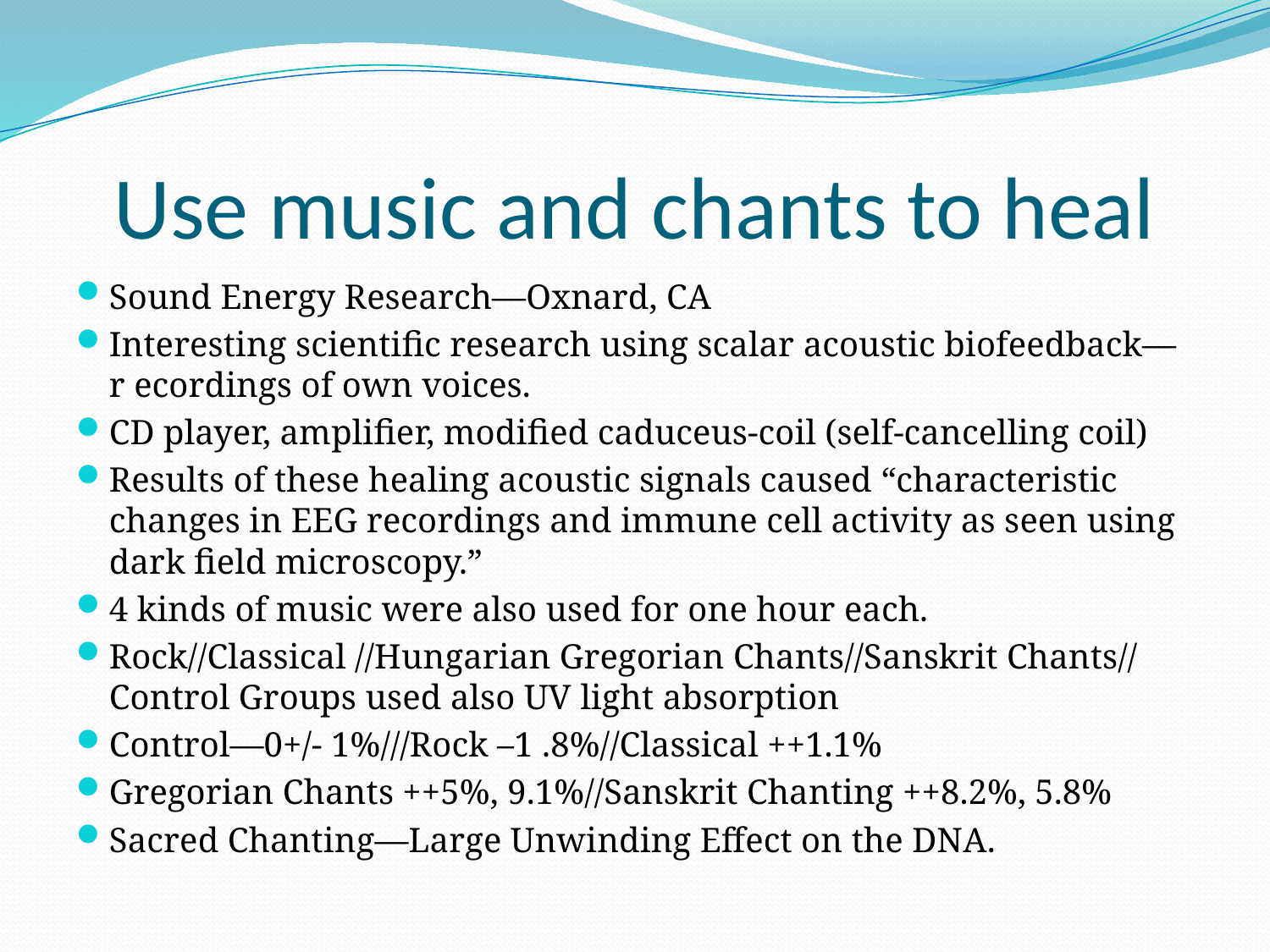

# Use music and chants to heal
Sound Energy Research—Oxnard, CA
Interesting scientific research using scalar acoustic biofeedback—r ecordings of own voices.
CD player, amplifier, modified caduceus-coil (self-cancelling coil)
Results of these healing acoustic signals caused “characteristic changes in EEG recordings and immune cell activity as seen using dark field microscopy.”
4 kinds of music were also used for one hour each.
Rock//Classical //Hungarian Gregorian Chants//Sanskrit Chants// Control Groups used also UV light absorption
Control—0+/- 1%///Rock –1 .8%//Classical ++1.1%
Gregorian Chants ++5%, 9.1%//Sanskrit Chanting ++8.2%, 5.8%
Sacred Chanting—Large Unwinding Effect on the DNA.